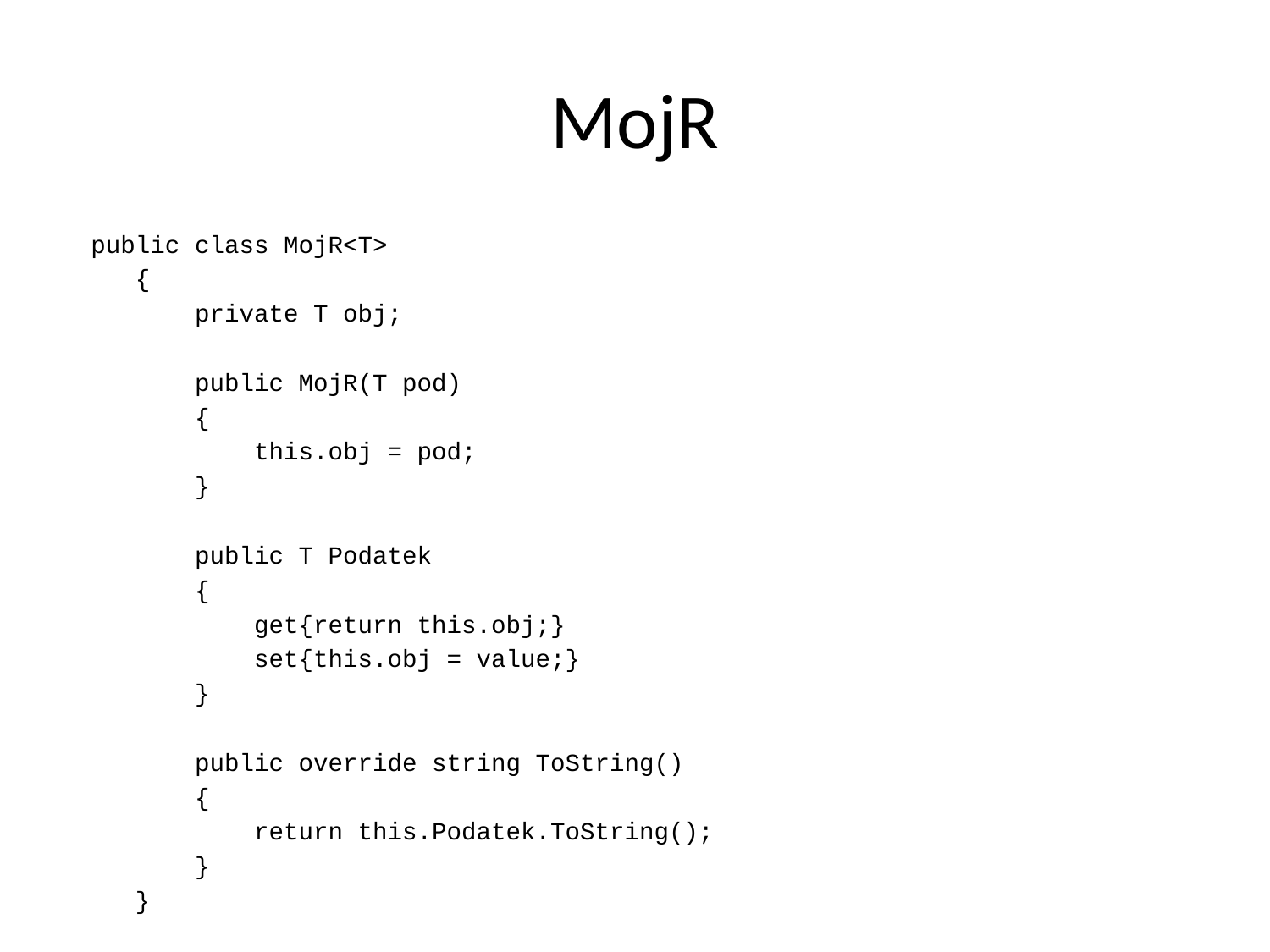

# MojR
 public class MojR<T>
    {
        private T obj;

        public MojR(T pod)
        {
            this.obj = pod;
        }

        public T Podatek
        {
            get{return this.obj;}
            set{this.obj = value;}
        }

        public override string ToString()
        {
            return this.Podatek.ToString();
        }
    }